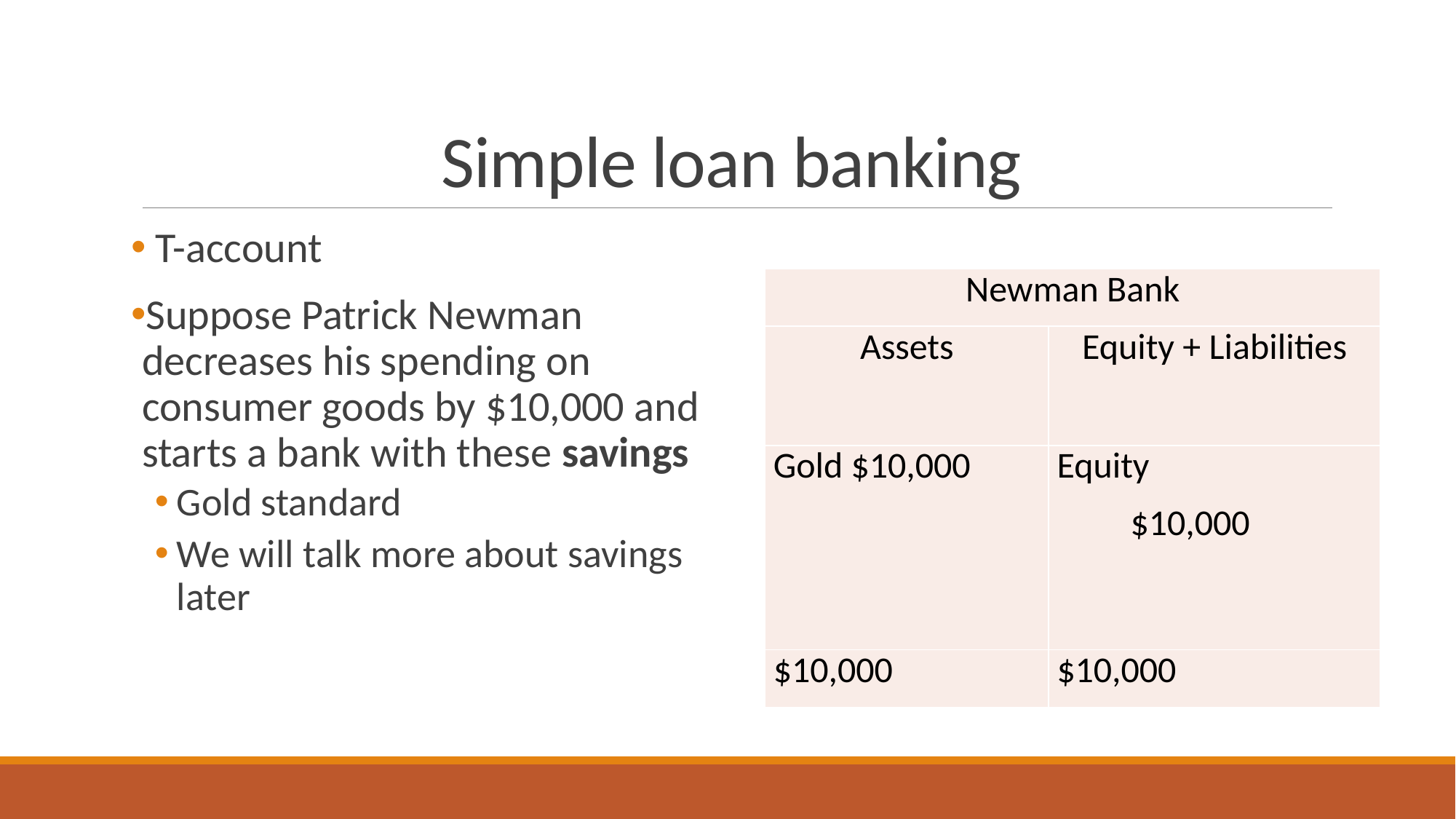

# Simple loan banking
 T-account
Suppose Patrick Newman decreases his spending on consumer goods by $10,000 and starts a bank with these savings
Gold standard
We will talk more about savings later

| Newman Bank |  |
| --- | --- |
| Assets | Equity + Liabilities |
| Gold $10,000 | Equity $10,000 |
| $10,000 | $10,000 |